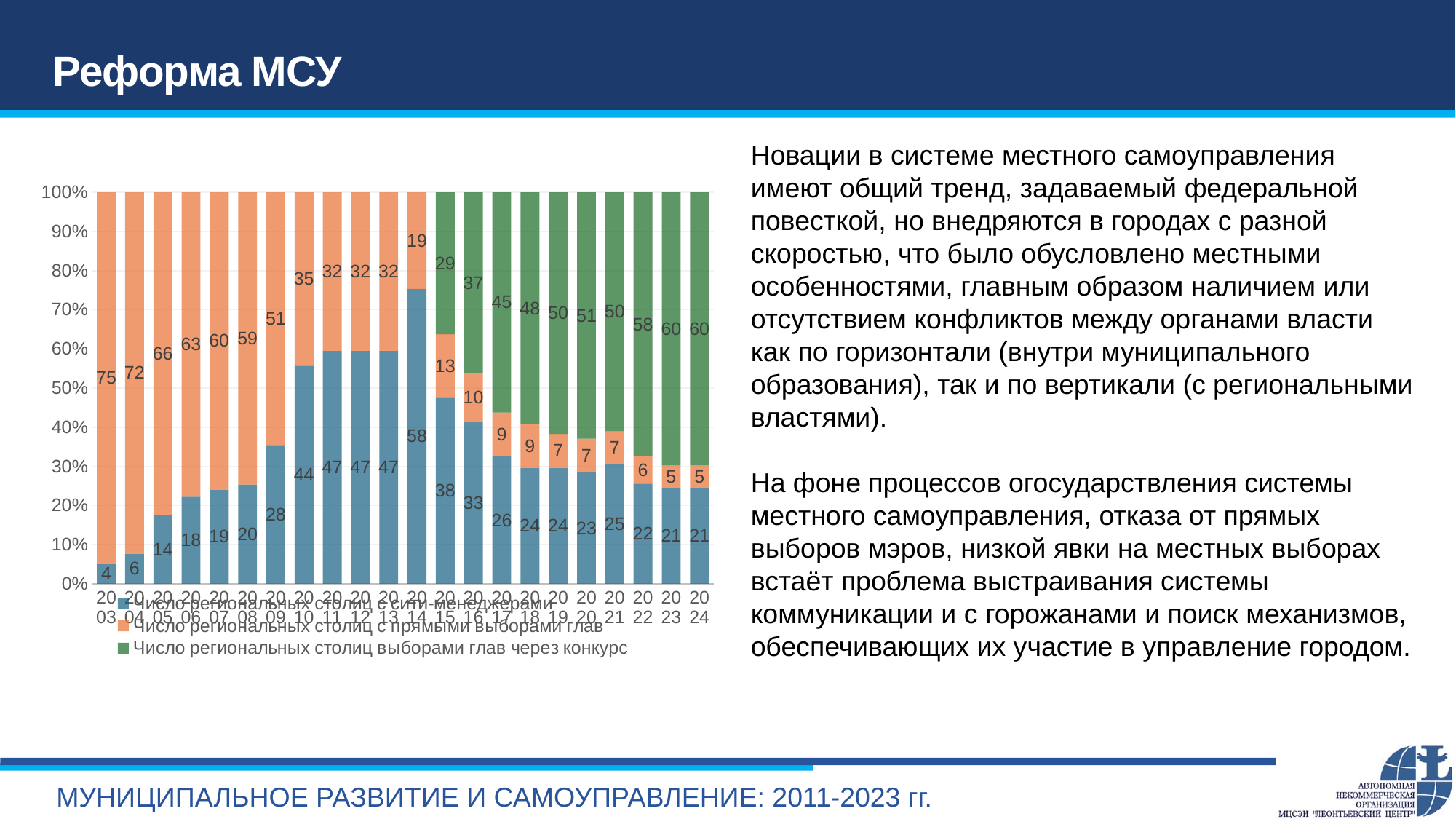

# Реформа МСУ
Новации в системе местного самоуправления имеют общий тренд, задаваемый федеральной повесткой, но внедряются в городах с разной скоростью, что было обусловлено местными особенностями, главным образом наличием или отсутствием конфликтов между органами власти как по горизонтали (внутри муниципального образования), так и по вертикали (с региональными властями).

На фоне процессов огосударствления системы местного самоуправления, отказа от прямых выборов мэров, низкой явки на местных выборах встаёт проблема выстраивания системы коммуникации и с горожанами и поиск механизмов, обеспечивающих их участие в управление городом.

### Chart

| Category | Число региональных столиц с сити-менеджерами | Число региональных столиц с прямыми выборами глав | Число региональных столиц выборами глав через конкурс |
|---|---|---|---|
| 2003 | 4.0 | 75.0 | None |
| 2004 | 6.0 | 72.0 | None |
| 2005 | 14.0 | 66.0 | None |
| 2006 | 18.0 | 63.0 | None |
| 2007 | 19.0 | 60.0 | None |
| 2008 | 20.0 | 59.0 | None |
| 2009 | 28.0 | 51.0 | None |
| 2010 | 44.0 | 35.0 | None |
| 2011 | 47.0 | 32.0 | None |
| 2012 | 47.0 | 32.0 | None |
| 2013 | 47.0 | 32.0 | None |
| 2014 | 58.0 | 19.0 | None |
| 2015 | 38.0 | 13.0 | 29.0 |
| 2016 | 33.0 | 10.0 | 37.0 |
| 2017 | 26.0 | 9.0 | 45.0 |
| 2018 | 24.0 | 9.0 | 48.0 |
| 2019 | 24.0 | 7.0 | 50.0 |
| 2020 | 23.0 | 7.0 | 51.0 |
| 2021 | 25.0 | 7.0 | 50.0 |
| 2022 | 22.0 | 6.0 | 58.0 |
| 2023 | 21.0 | 5.0 | 60.0 |
| 2024 | 21.0 | 5.0 | 60.0 |
МУНИЦИПАЛЬНОЕ РАЗВИТИЕ И САМОУПРАВЛЕНИЕ: 2011-2023 гг.